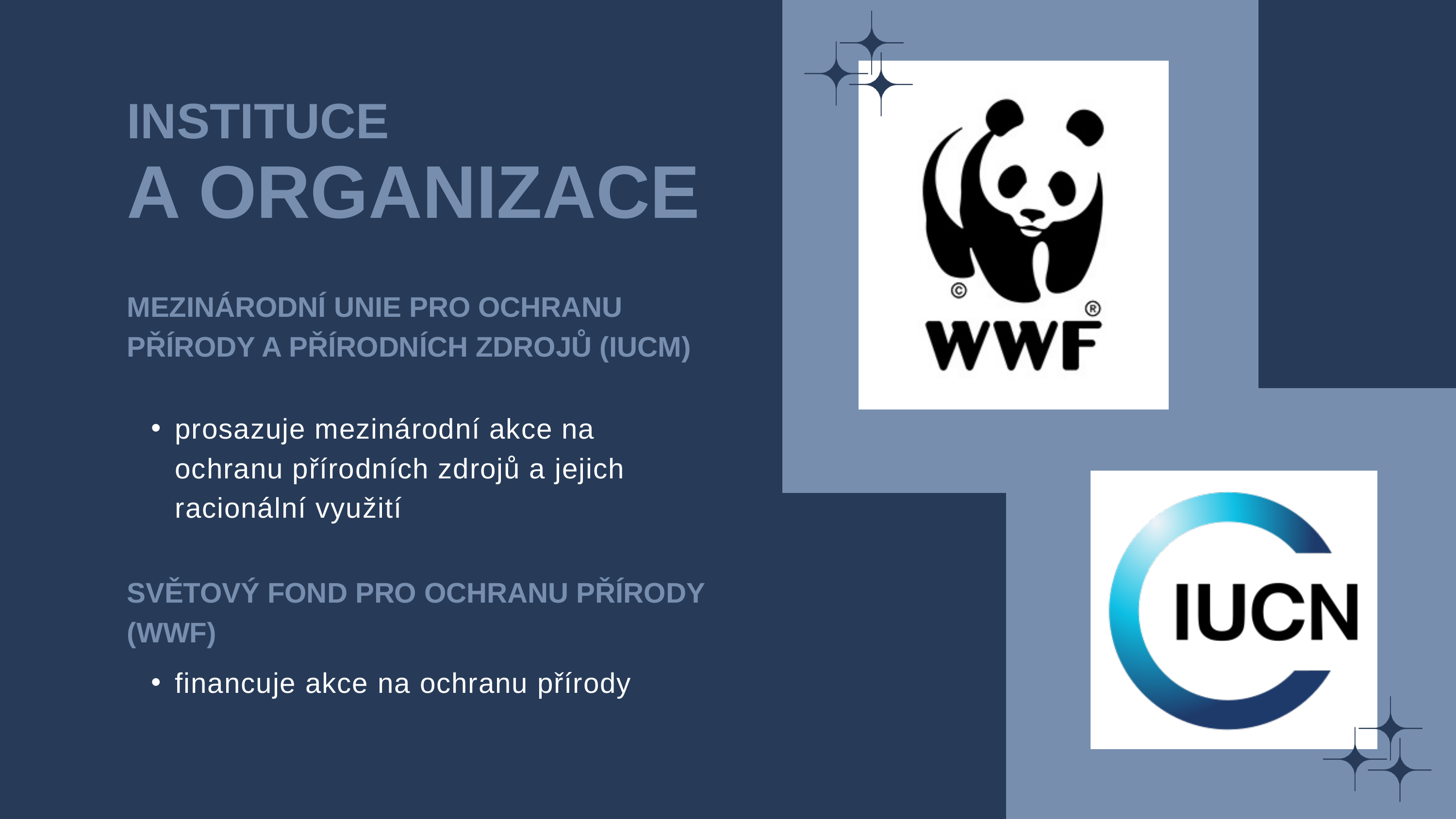

INSTITUCE
A ORGANIZACE
MEZINÁRODNÍ UNIE PRO OCHRANU PŘÍRODY A PŘÍRODNÍCH ZDROJŮ (IUCM)

prosazuje mezinárodní akce na ochranu přírodních zdrojů a jejich racionální využití

SVĚTOVÝ FOND PRO OCHRANU PŘÍRODY (WWF)
financuje akce na ochranu přírody